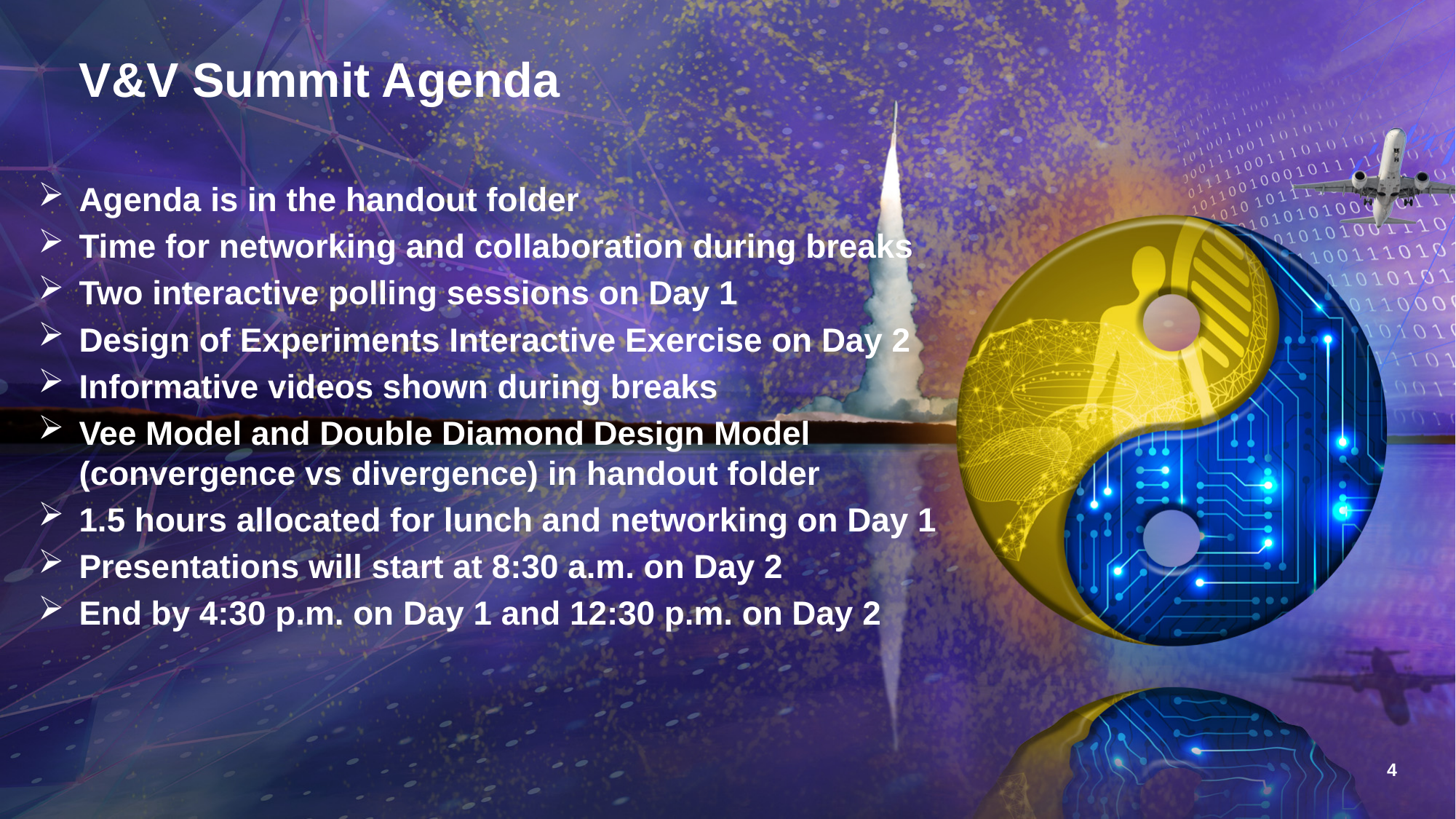

# V&V Summit Agenda
Agenda is in the handout folder
Time for networking and collaboration during breaks
Two interactive polling sessions on Day 1
Design of Experiments Interactive Exercise on Day 2
Informative videos shown during breaks
Vee Model and Double Diamond Design Model (convergence vs divergence) in handout folder
1.5 hours allocated for lunch and networking on Day 1
Presentations will start at 8:30 a.m. on Day 2
End by 4:30 p.m. on Day 1 and 12:30 p.m. on Day 2